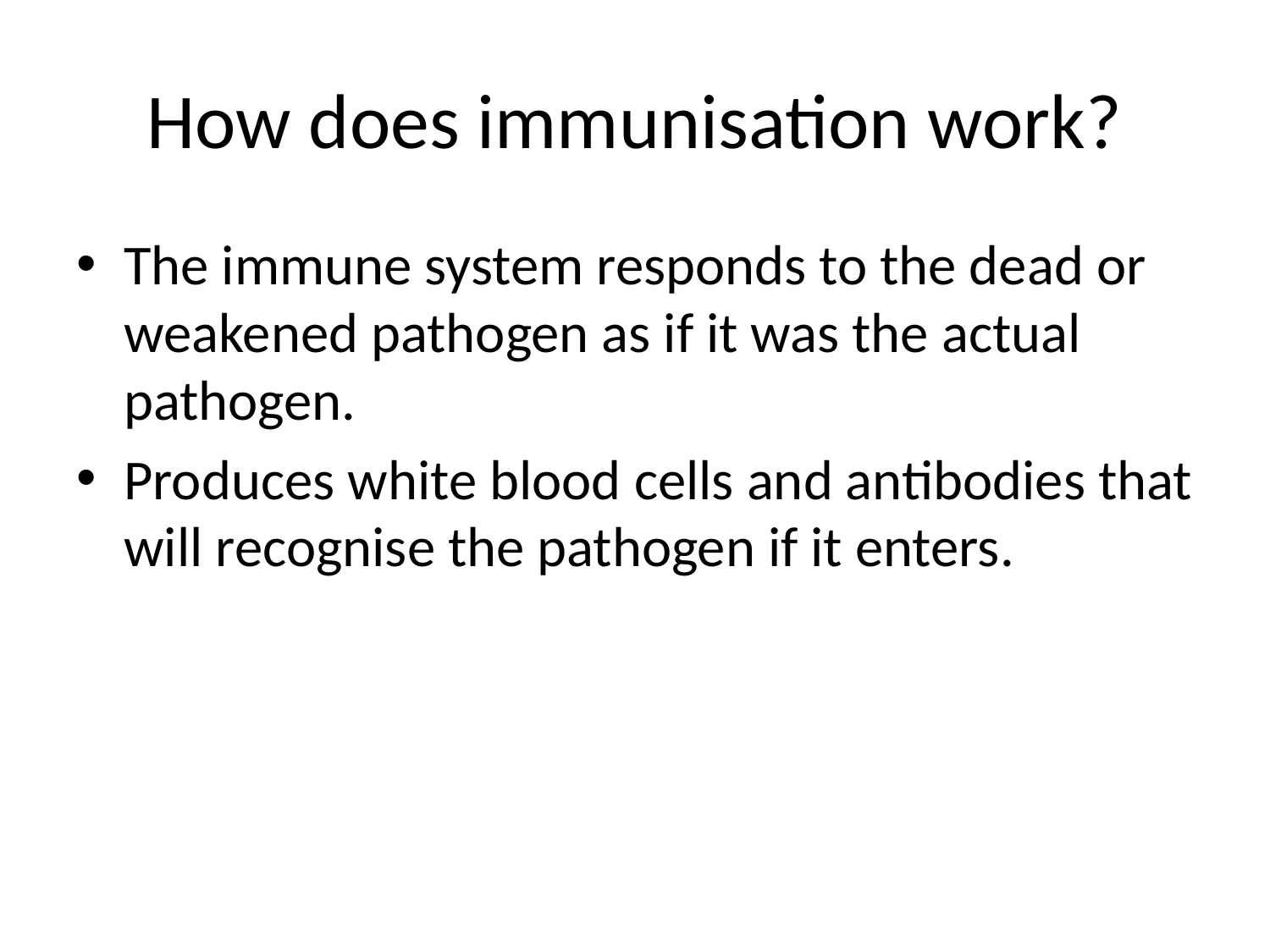

# How does immunisation work?
The immune system responds to the dead or weakened pathogen as if it was the actual pathogen.
Produces white blood cells and antibodies that will recognise the pathogen if it enters.